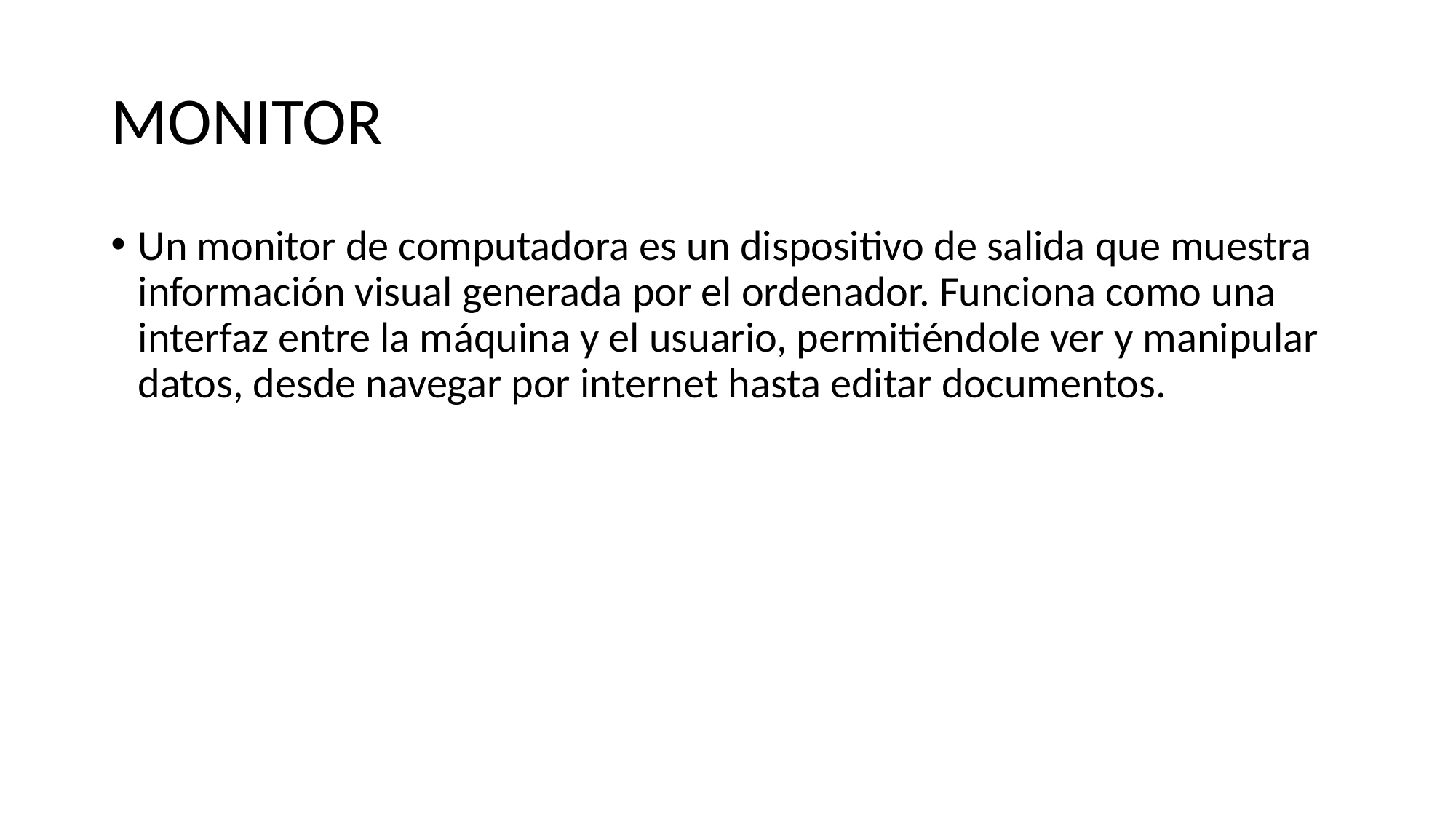

# MONITOR
Un monitor de computadora es un dispositivo de salida que muestra información visual generada por el ordenador. Funciona como una interfaz entre la máquina y el usuario, permitiéndole ver y manipular datos, desde navegar por internet hasta editar documentos.